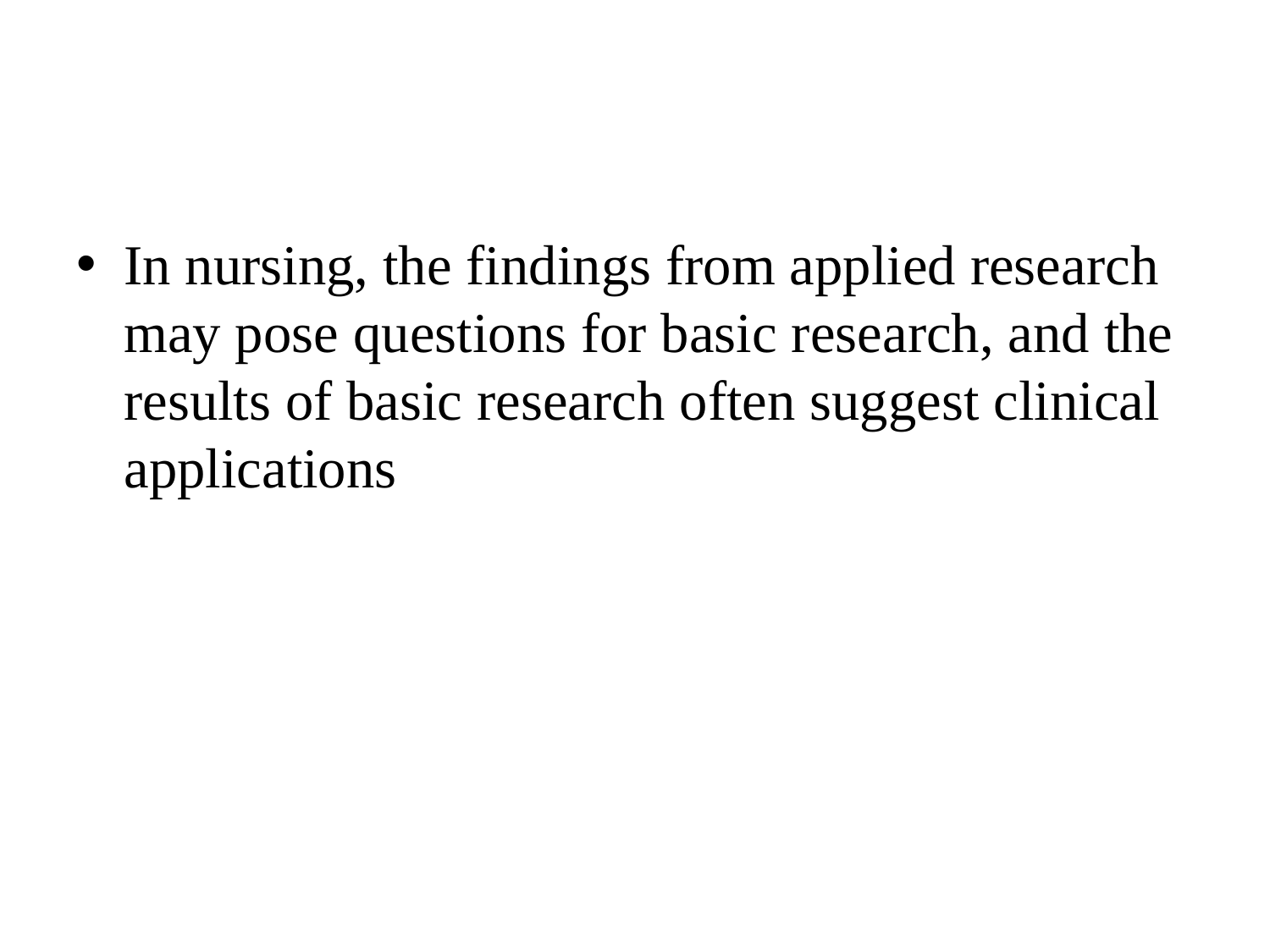

#
In nursing, the findings from applied research may pose questions for basic research, and the results of basic research often suggest clinical applications